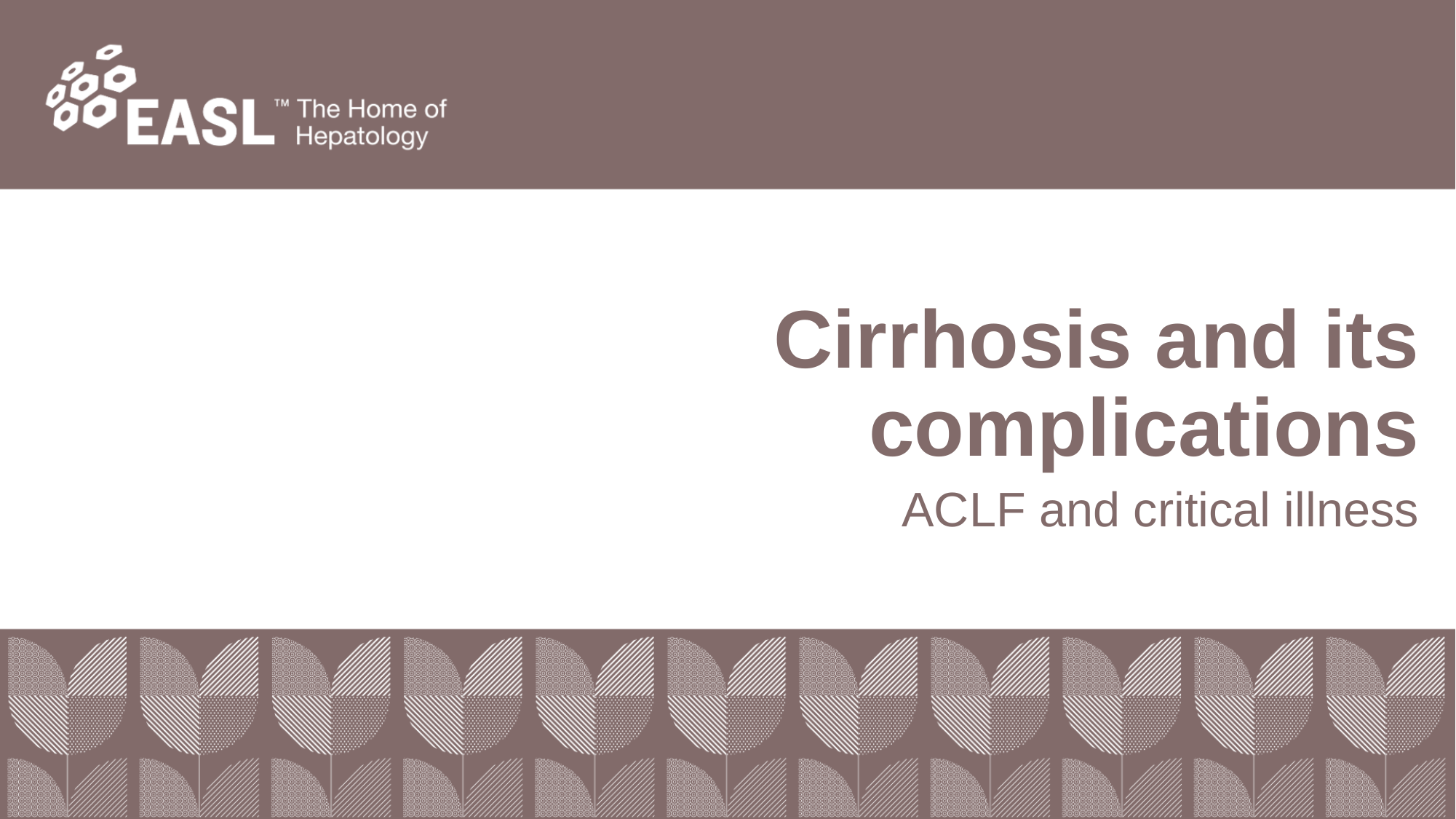

# Cirrhosis and its complications
ACLF and critical illness